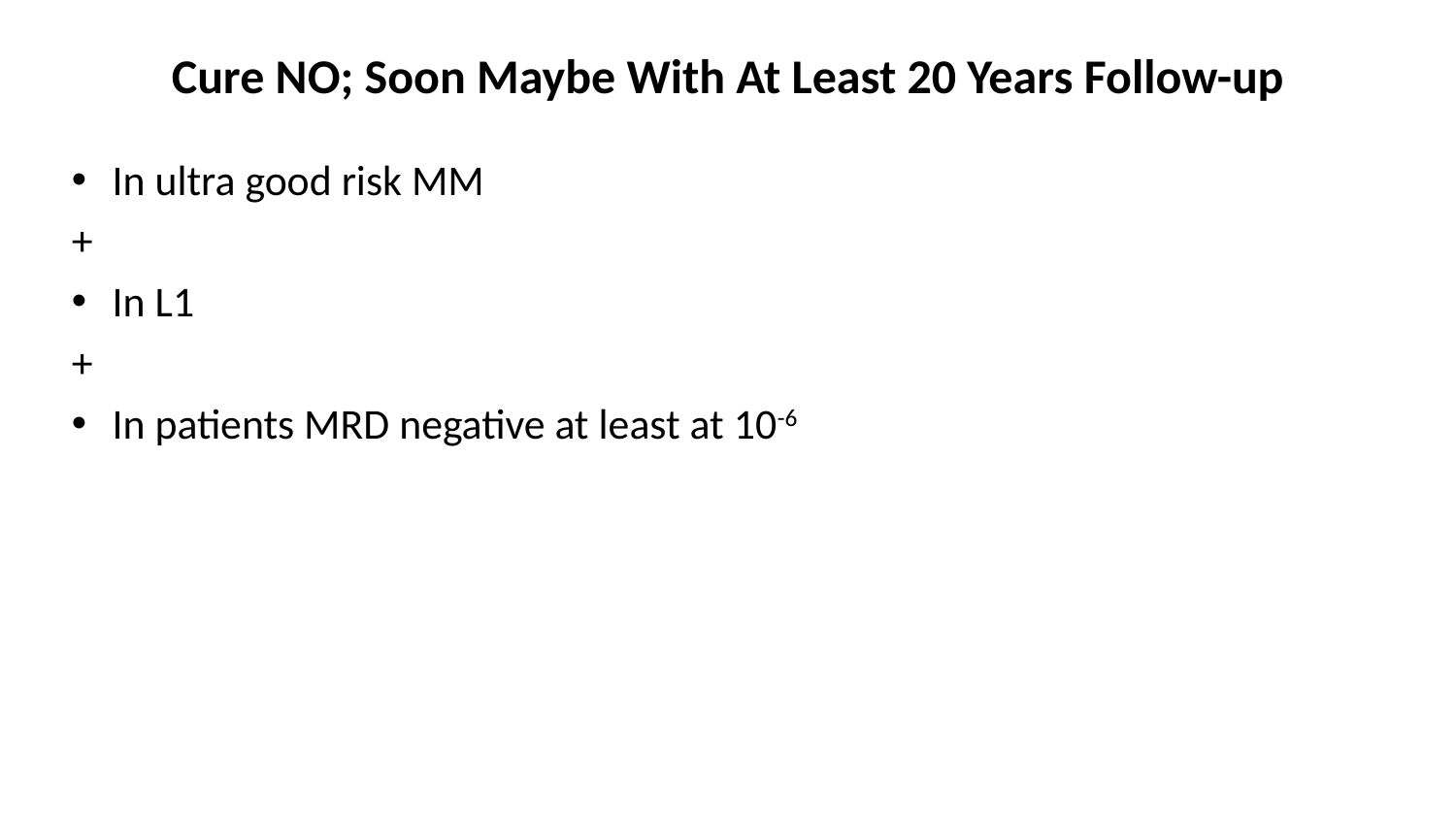

# Cure NO; Soon Maybe With At Least 20 Years Follow-up
In ultra good risk MM
+
In L1
+
In patients MRD negative at least at 10-6